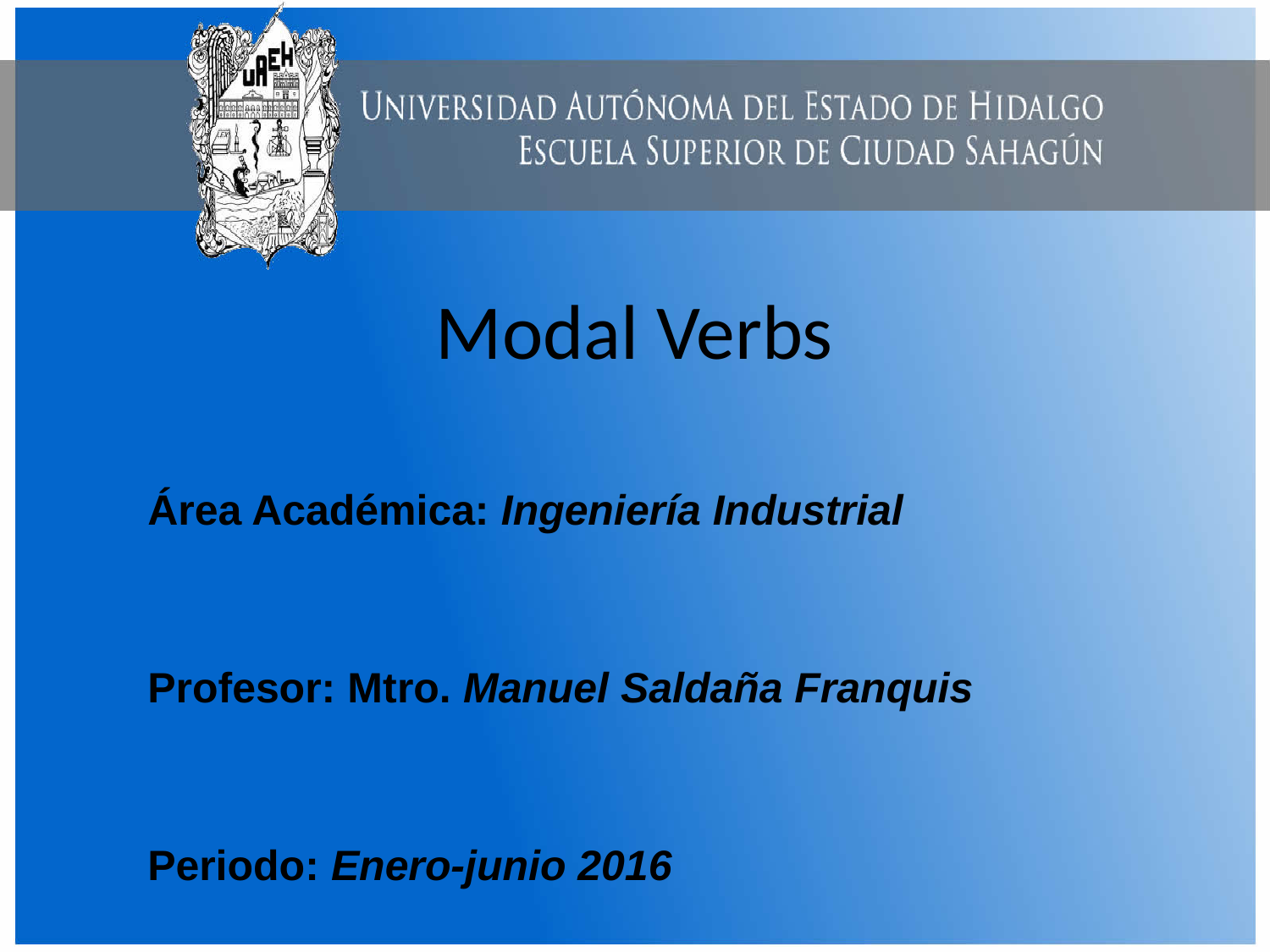

# Modal Verbs
Área Académica: Ingeniería Industrial

Profesor: Mtro. Manuel Saldaña Franquis

Periodo: Enero-junio 2016